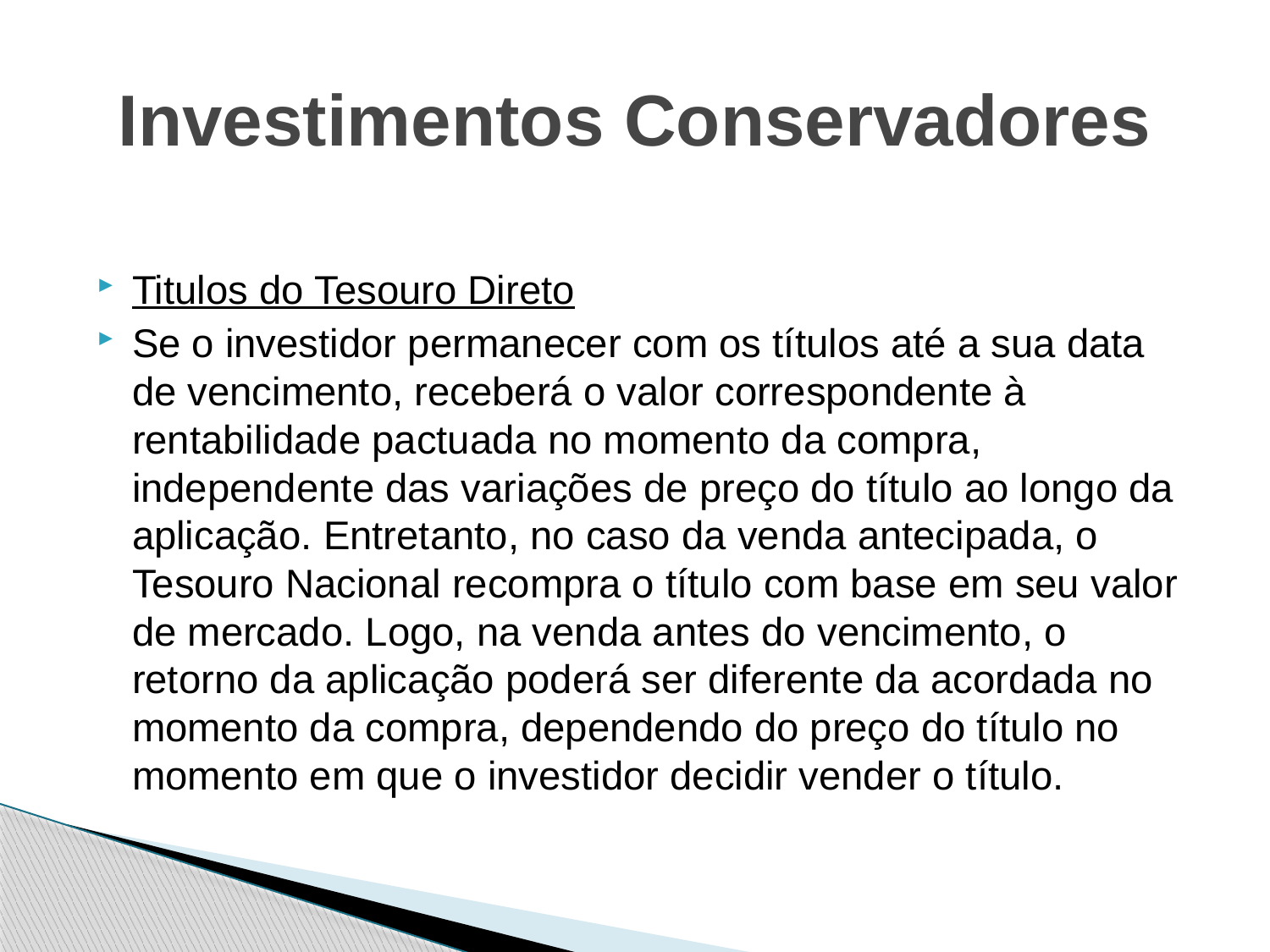

# Investimentos Conservadores
Titulos do Tesouro Direto
Se o investidor permanecer com os títulos até a sua data de vencimento, receberá o valor correspondente à rentabilidade pactuada no momento da compra, independente das variações de preço do título ao longo da aplicação. Entretanto, no caso da venda antecipada, o Tesouro Nacional recompra o título com base em seu valor de mercado. Logo, na venda antes do vencimento, o retorno da aplicação poderá ser diferente da acordada no momento da compra, dependendo do preço do título no momento em que o investidor decidir vender o título.